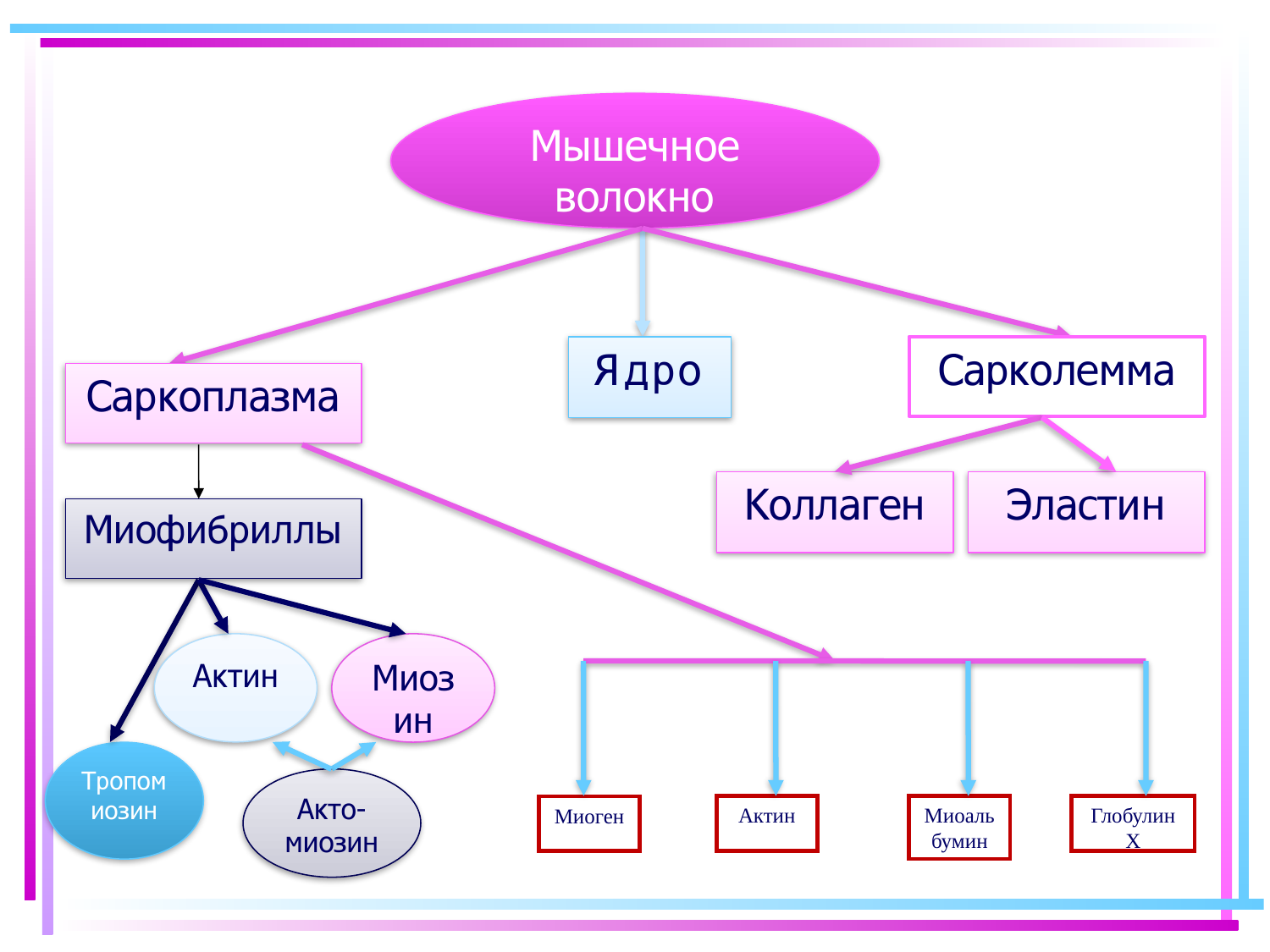

Мышечное волокно

Ядро
Сарколемма
Саркоплазма

Коллаген
Эластин
Миофибриллы

Актин
Миозин

Тропомиозин
Акто-миозин
Актин
Миоальбумин
Глобулин Х
Миоген